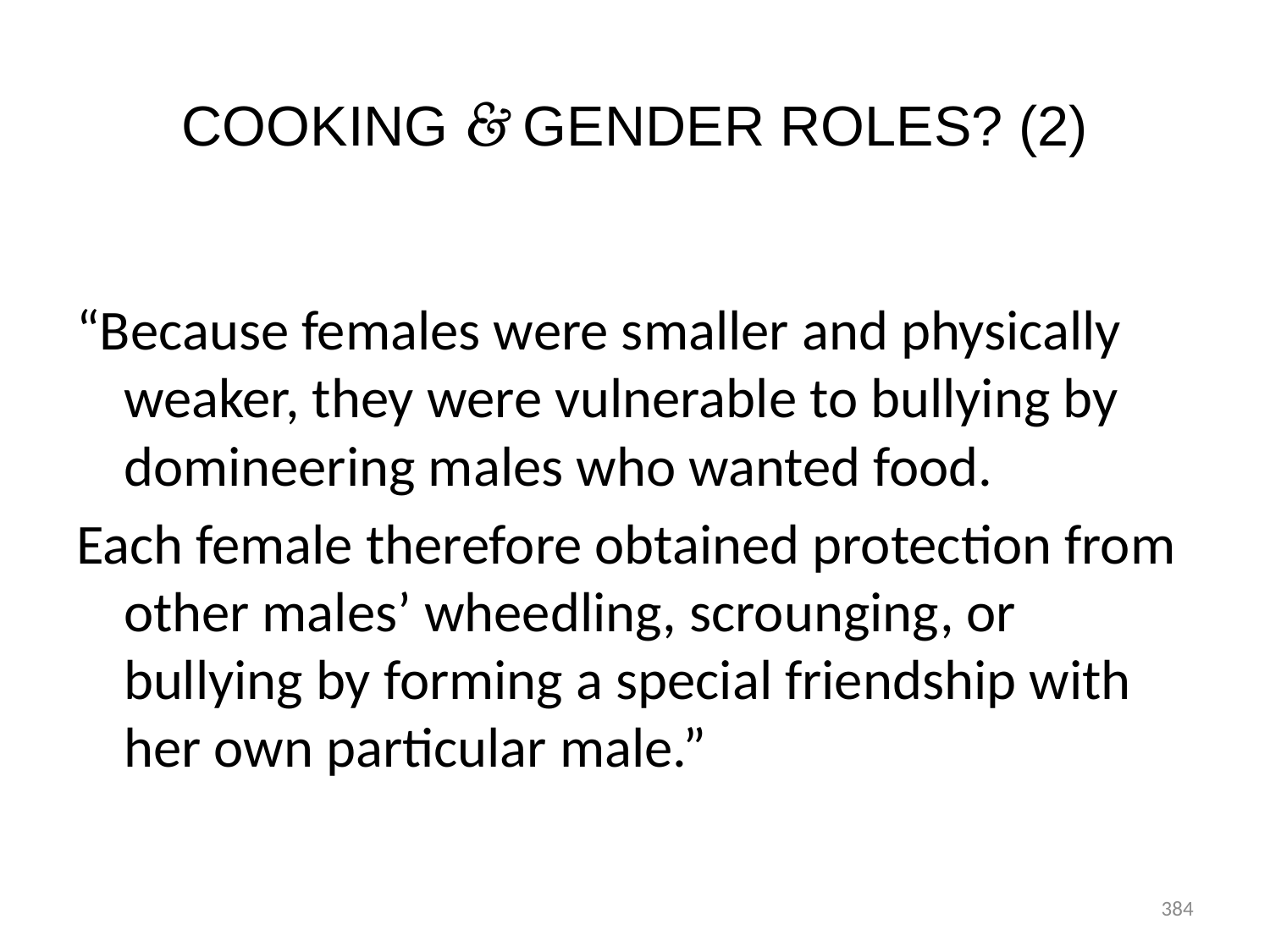

# COOKING & GENDER ROLES? (2)
“Because females were smaller and physically weaker, they were vulnerable to bullying by domineering males who wanted food.
Each female therefore obtained protection from other males’ wheedling, scrounging, or bullying by forming a special friendship with her own particular male.”
384